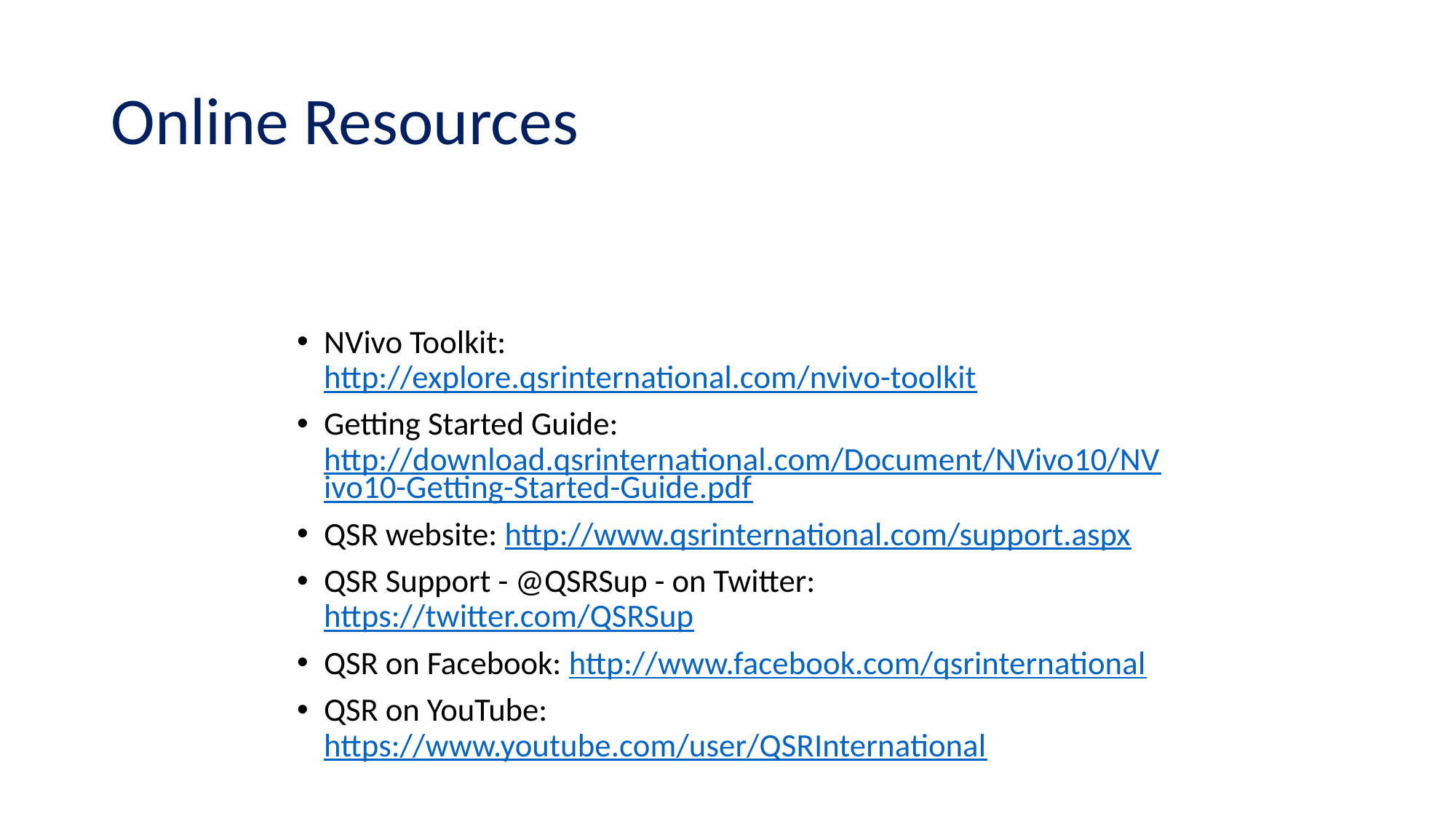

# Online Resources
NVivo Toolkit: http://explore.qsrinternational.com/nvivo-toolkit
Getting Started Guide: http://download.qsrinternational.com/Document/NVivo10/NVivo10-Getting-Started-Guide.pdf
QSR website: http://www.qsrinternational.com/support.aspx
QSR Support - @QSRSup - on Twitter: https://twitter.com/QSRSup
QSR on Facebook: http://www.facebook.com/qsrinternational
QSR on YouTube: https://www.youtube.com/user/QSRInternational